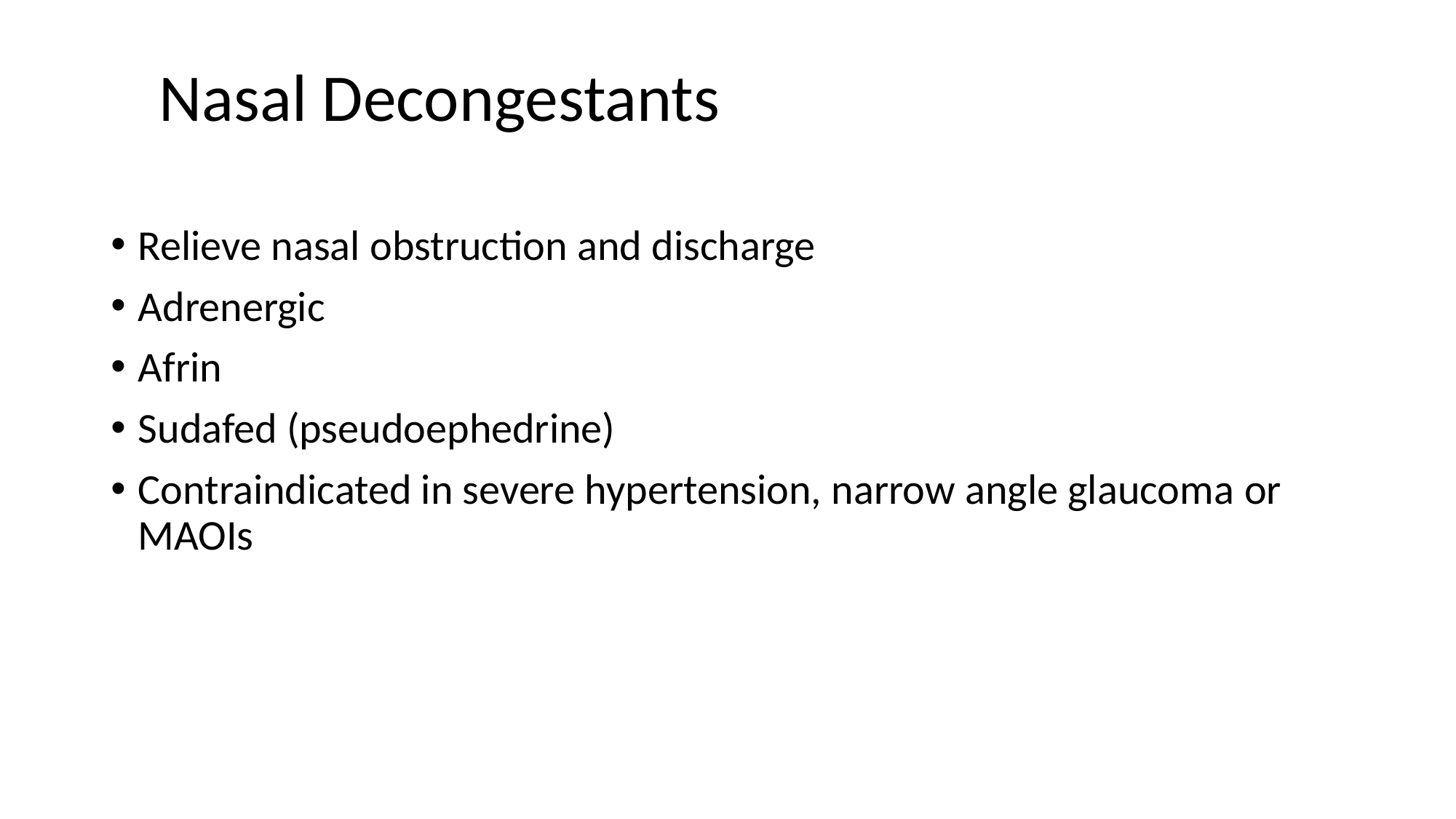

# Nasal Decongestants
Relieve nasal obstruction and discharge
Adrenergic
Afrin
Sudafed (pseudoephedrine)
Contraindicated in severe hypertension, narrow angle glaucoma or MAOIs